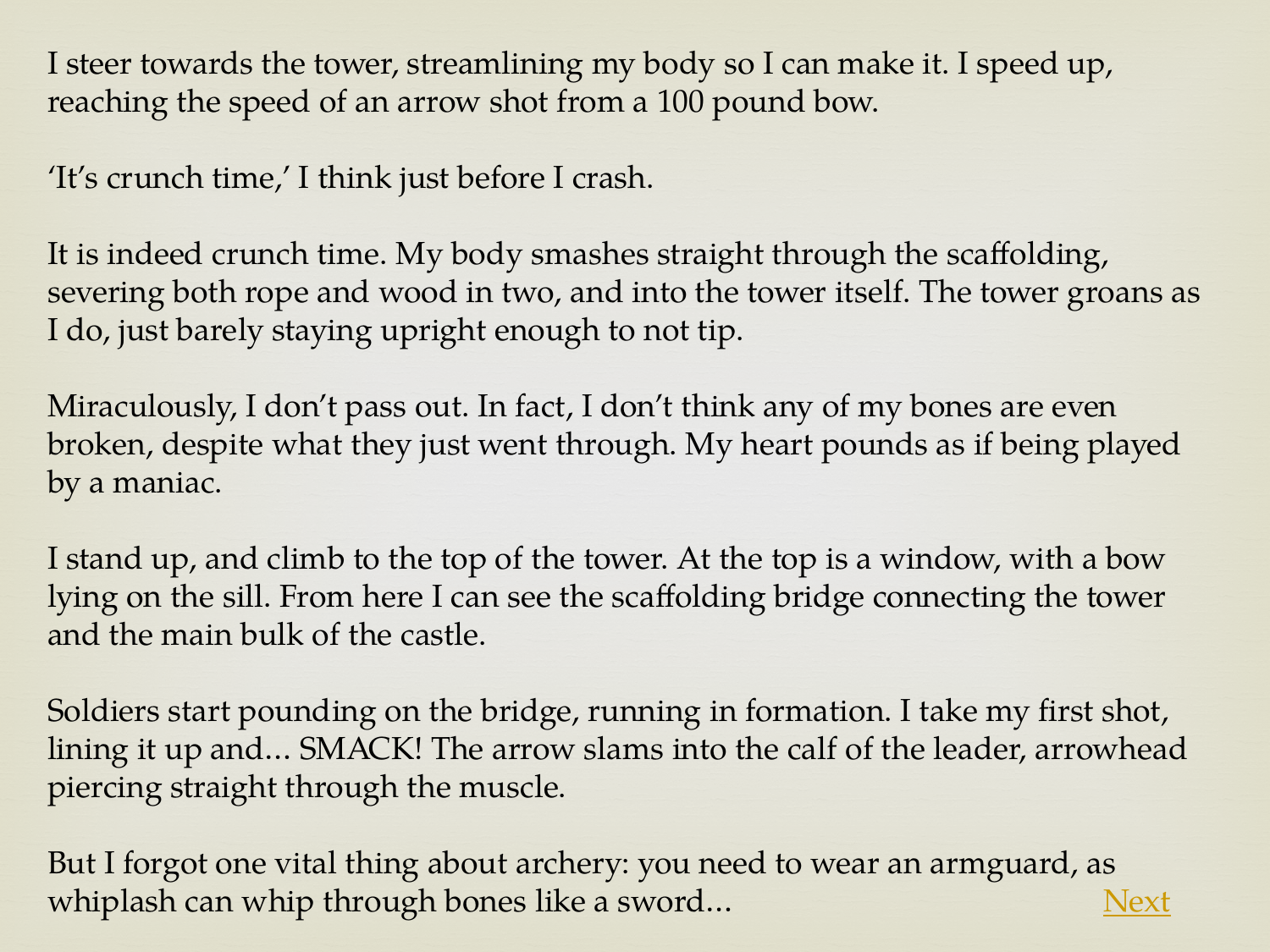

I steer towards the tower, streamlining my body so I can make it. I speed up, reaching the speed of an arrow shot from a 100 pound bow.

‘It’s crunch time,’ I think just before I crash.

It is indeed crunch time. My body smashes straight through the scaffolding, severing both rope and wood in two, and into the tower itself. The tower groans as I do, just barely staying upright enough to not tip.

Miraculously, I don’t pass out. In fact, I don’t think any of my bones are even broken, despite what they just went through. My heart pounds as if being played by a maniac.

I stand up, and climb to the top of the tower. At the top is a window, with a bow lying on the sill. From here I can see the scaffolding bridge connecting the tower and the main bulk of the castle.

Soldiers start pounding on the bridge, running in formation. I take my first shot, lining it up and… SMACK! The arrow slams into the calf of the leader, arrowhead piercing straight through the muscle.

But I forgot one vital thing about archery: you need to wear an armguard, as whiplash can whip through bones like a sword…                                              Next